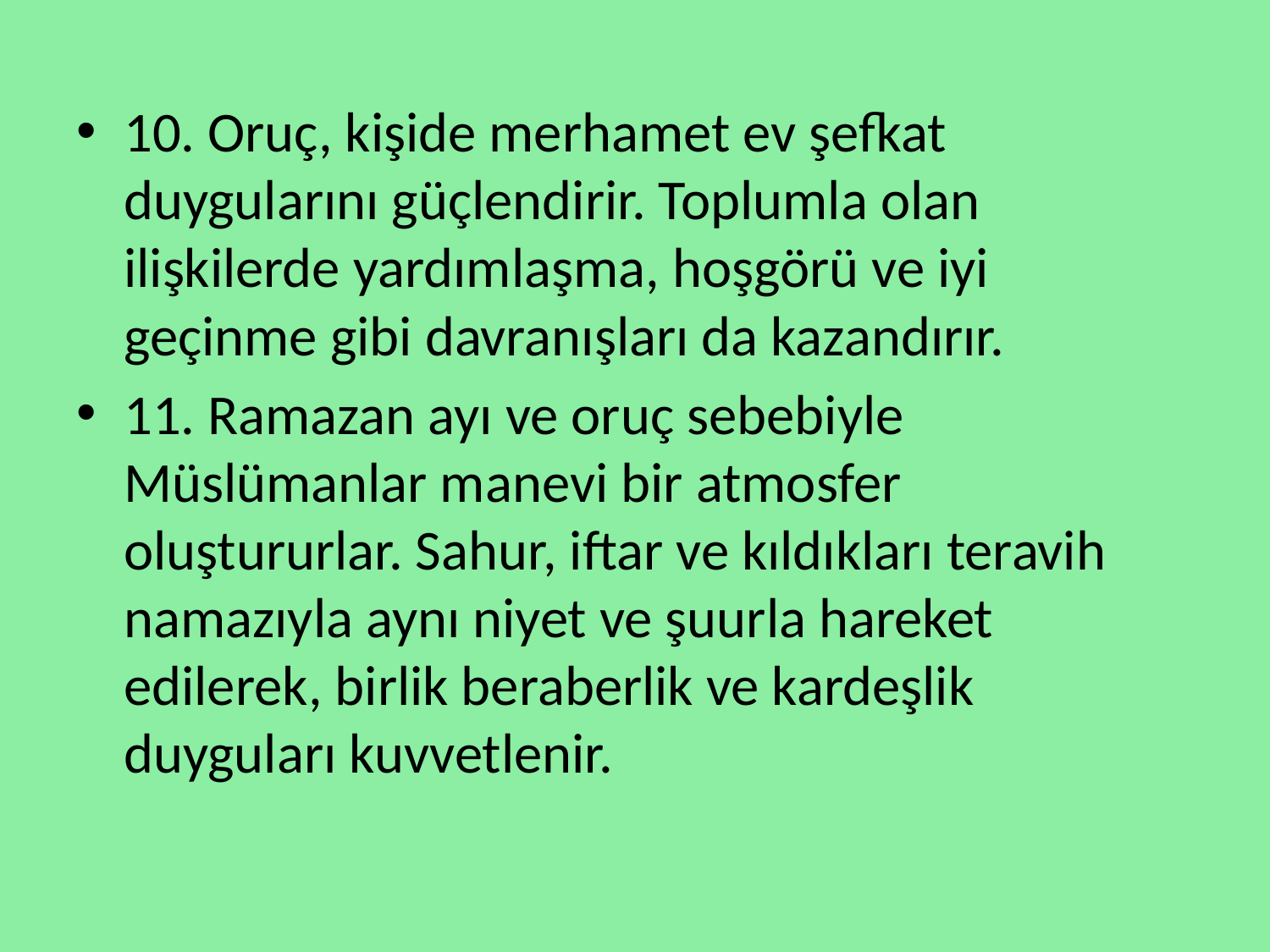

10. Oruç, kişide merhamet ev şefkat duygularını güçlendirir. Toplumla olan ilişkilerde yardımlaşma, hoşgörü ve iyi geçinme gibi davranışları da kazandırır.
11. Ramazan ayı ve oruç sebebiyle Müslümanlar manevi bir atmosfer oluştururlar. Sahur, iftar ve kıldıkları teravih namazıyla aynı niyet ve şuurla hareket edilerek, birlik beraberlik ve kardeşlik duyguları kuvvetlenir.